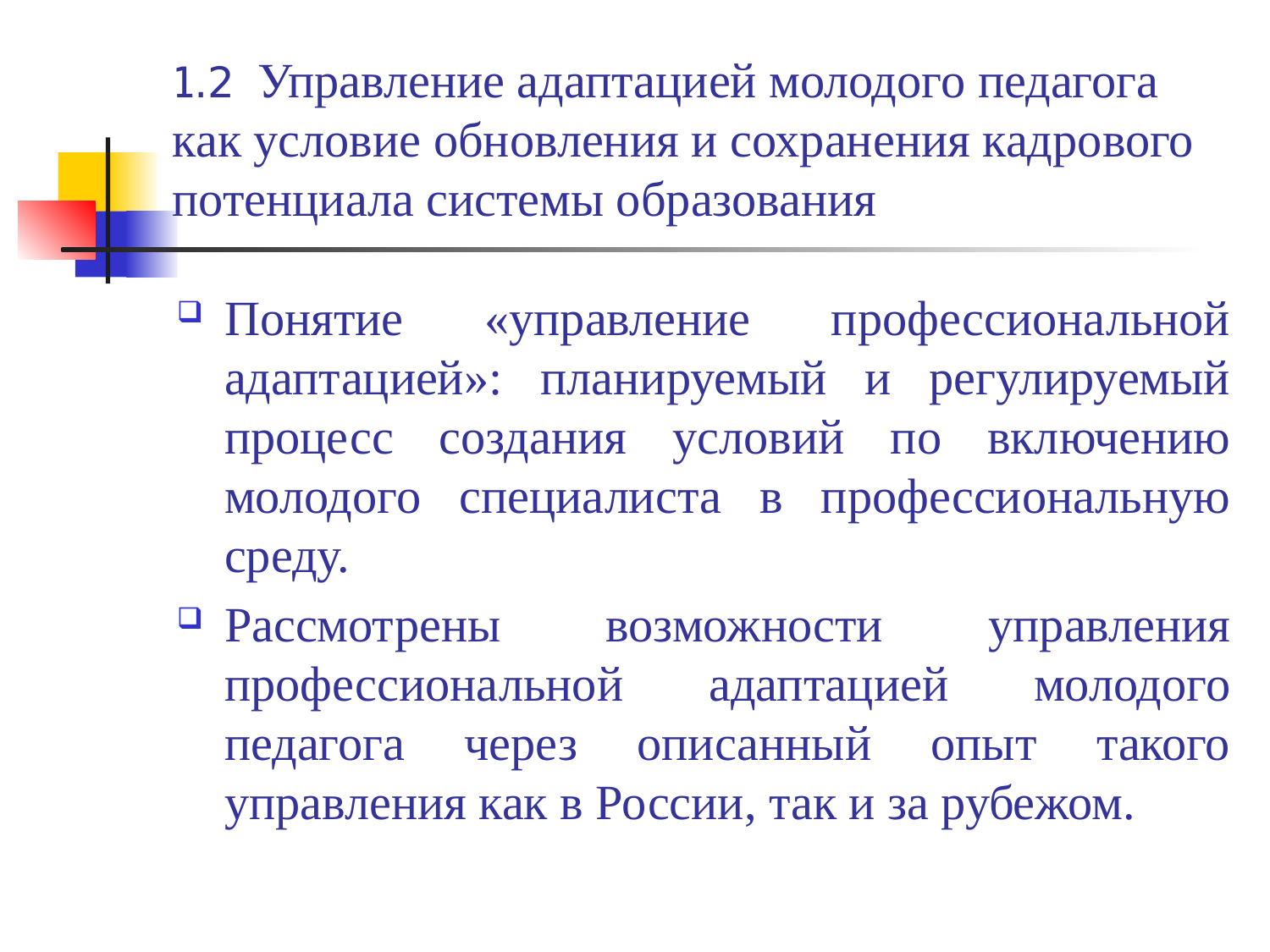

# 1.2  Управление адаптацией молодого педагога как условие обновления и сохранения кадрового потенциала системы образования
Понятие «управление профессиональной адаптацией»: планируемый и регулируемый процесс создания условий по включению молодого специалиста в профессиональную среду.
Рассмотрены возможности управления профессиональной адаптацией молодого педагога через описанный опыт такого управления как в России, так и за рубежом.